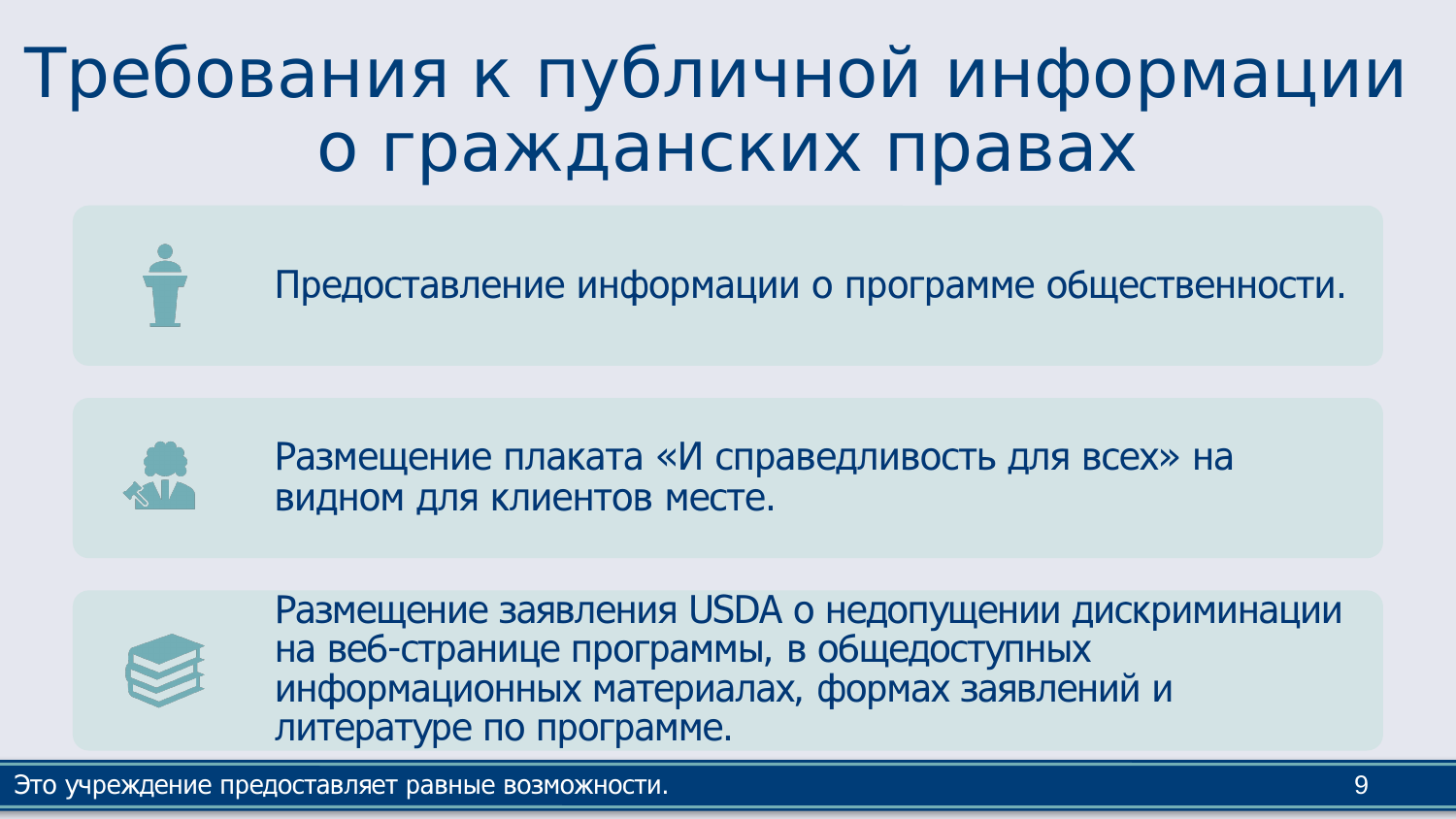

# Требования к публичной информации о гражданских правах

Предоставление информации о программе общественности.

Размещение плаката «И справедливость для всех» на видном для клиентов месте.

Размещение заявления USDA о недопущении дискриминации на веб-странице программы, в общедоступных информационных материалах, формах заявлений и литературе по программе.

9